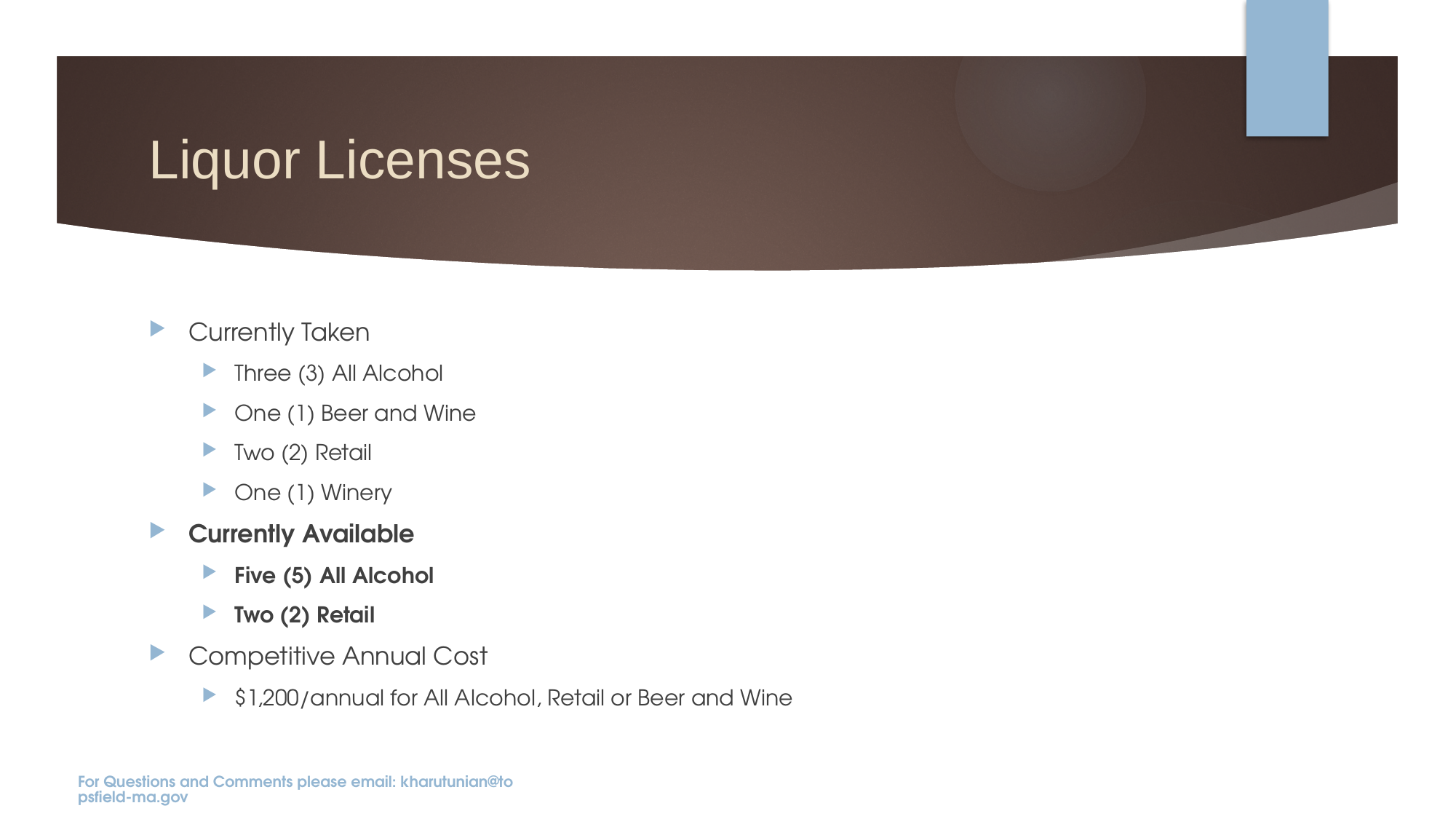

# Liquor Licenses
Currently Taken
Three (3) All Alcohol
One (1) Beer and Wine
Two (2) Retail
One (1) Winery
Currently Available
Five (5) All Alcohol
Two (2) Retail
Competitive Annual Cost
$1,200/annual for All Alcohol, Retail or Beer and Wine
For Questions and Comments please email: kharutunian@topsfield-ma.gov